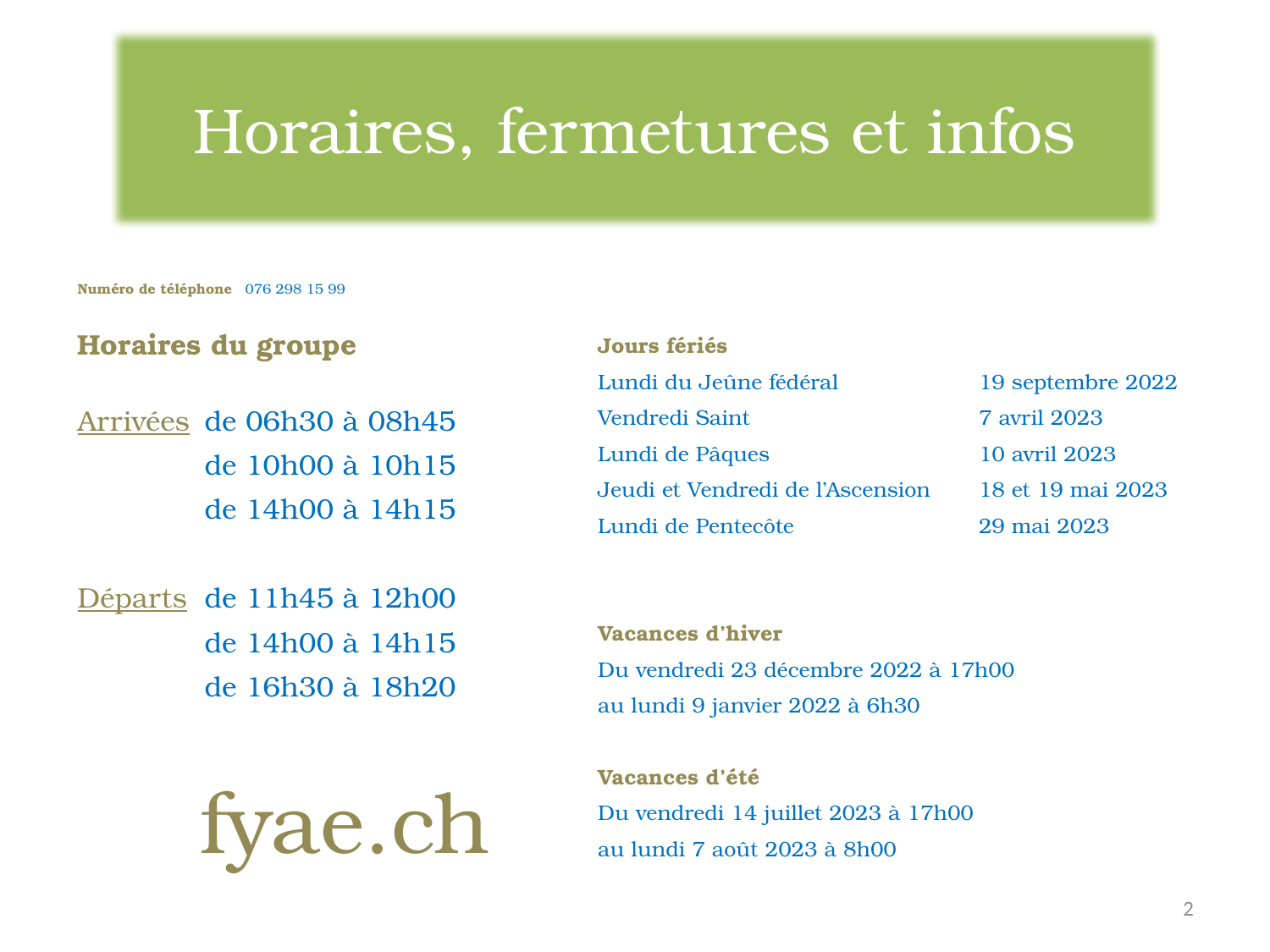

Horaires, fermetures et infos
# Numéro de téléphone	076 298 15 99
Horaires du groupe

Arrivées	de 06h30 à 08h45
	de 10h00 à 10h15
	de 14h00 à 14h15

Départs	de 11h45 à 12h00
	de 14h00 à 14h15
	de 16h30 à 18h20

fyae.ch
Jours fériés
Lundi du Jeûne fédéral		19 septembre 2022
Vendredi Saint		7 avril 2023
Lundi de Pâques		10 avril 2023
Jeudi et Vendredi de l’Ascension	18 et 19 mai 2023
Lundi de Pentecôte		29 mai 2023

Vacances d’hiver
Du vendredi 23 décembre 2022 à 17h00
au lundi 9 janvier 2022 à 6h30

Vacances d’été
Du vendredi 14 juillet 2023 à 17h00
au lundi 7 août 2023 à 8h00

2